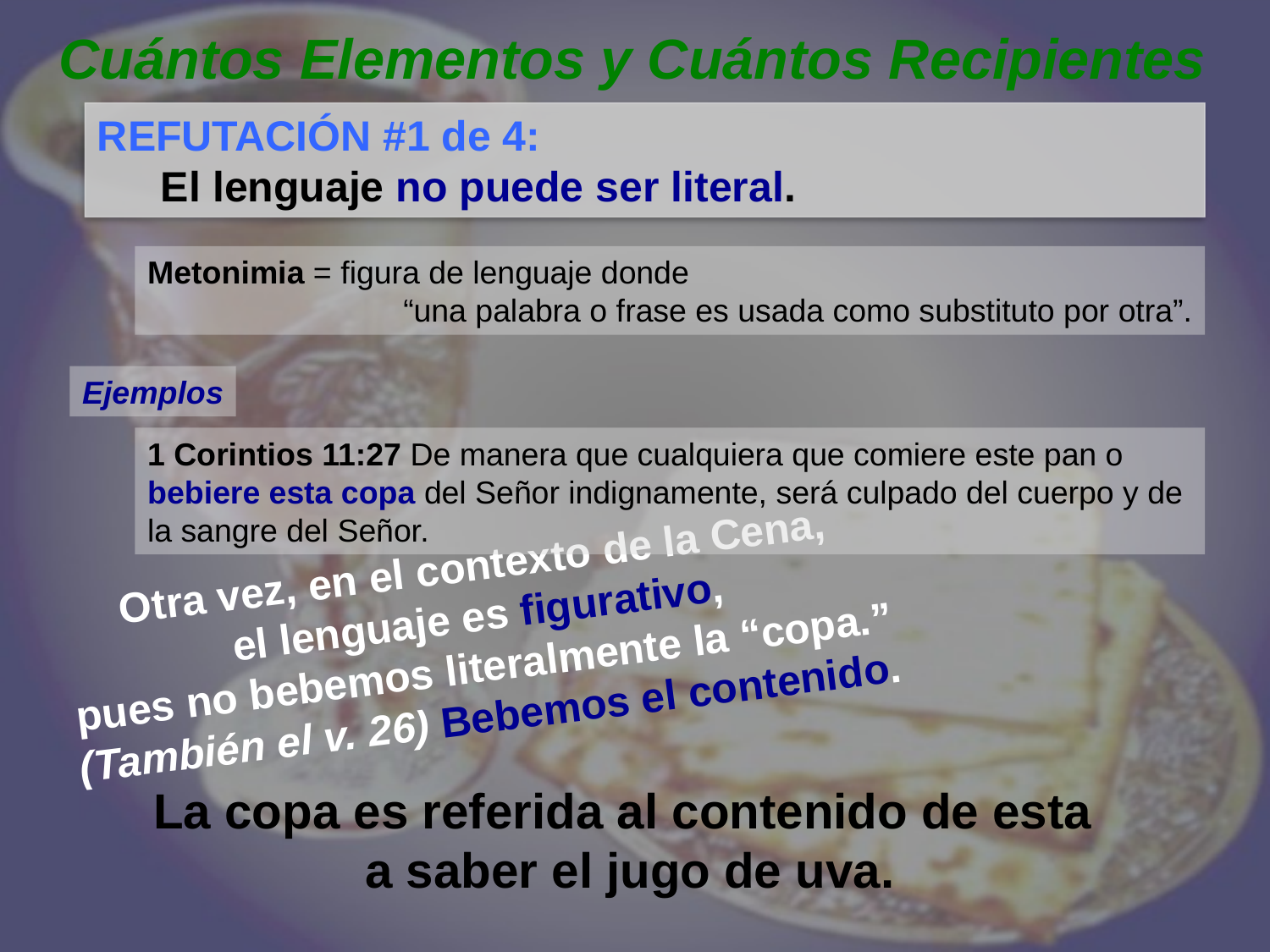

Cuántos Elementos y Cuántos Recipientes
REFUTACIÓN #1 de 4:
El lenguaje no puede ser literal.
Metonimia = figura de lenguaje donde
“una palabra o frase es usada como substituto por otra”.
Ejemplos
1 Corintios 11:27 De manera que cualquiera que comiere este pan o bebiere esta copa del Señor indignamente, será culpado del cuerpo y de la sangre del Señor.
Otra vez, en el contexto de la Cena,
el lenguaje es figurativo,
pues no bebemos literalmente la “copa.”
(También el v. 26) Bebemos el contenido.
La copa es referida al contenido de esta
a saber el jugo de uva.